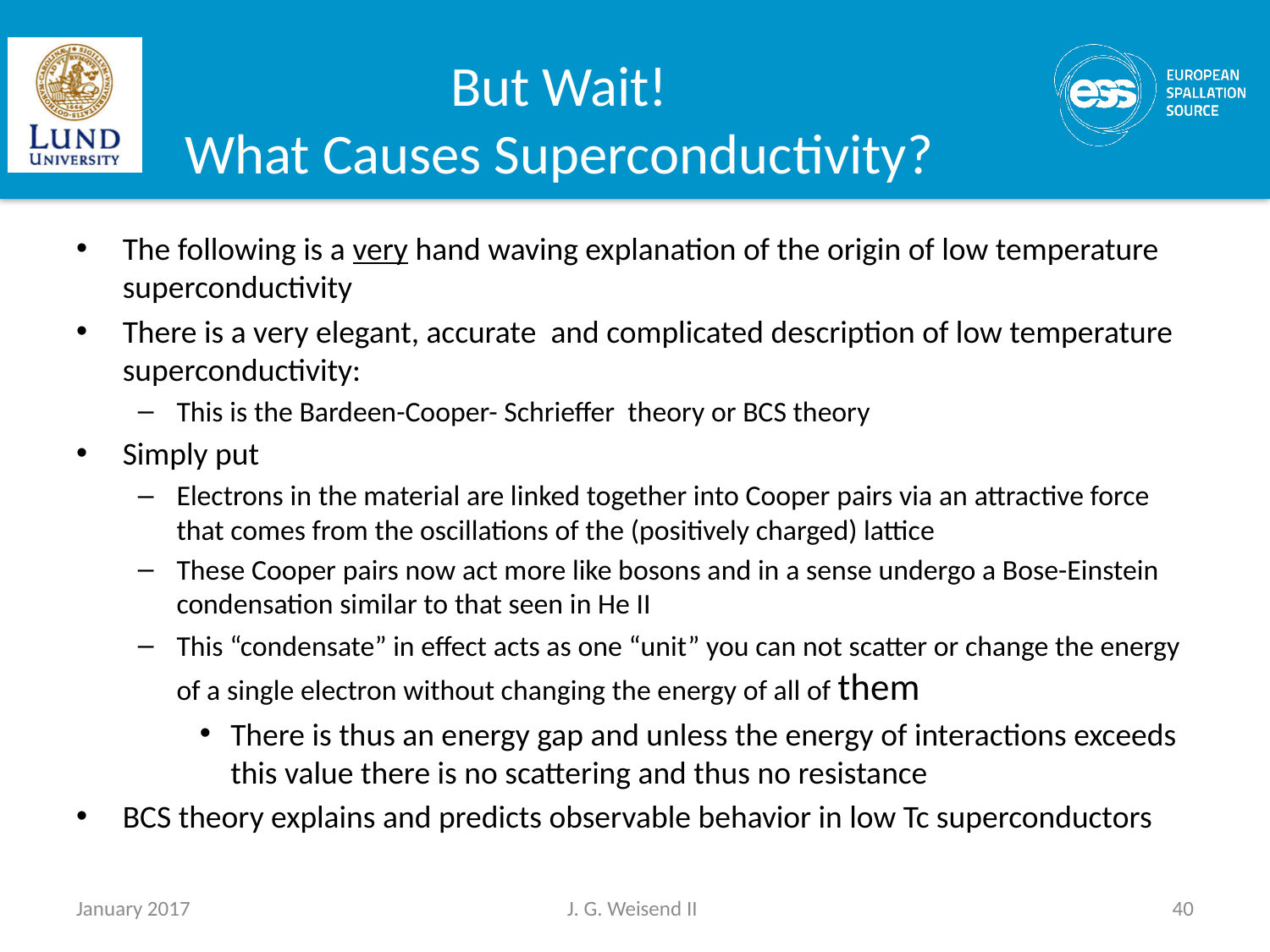

# But Wait! What Causes Superconductivity?
The following is a very hand waving explanation of the origin of low temperature superconductivity
There is a very elegant, accurate  and complicated description of low temperature superconductivity:
This is the Bardeen-Cooper- Schrieffer  theory or BCS theory
Simply put
Electrons in the material are linked together into Cooper pairs via an attractive force that comes from the oscillations of the (positively charged) lattice
These Cooper pairs now act more like bosons and in a sense undergo a Bose-Einstein condensation similar to that seen in He II
This “condensate” in effect acts as one “unit” you can not scatter or change the energy of a single electron without changing the energy of all of them
There is thus an energy gap and unless the energy of interactions exceeds this value there is no scattering and thus no resistance
BCS theory explains and predicts observable behavior in low Tc superconductors

January 2017
J. G. Weisend II
40